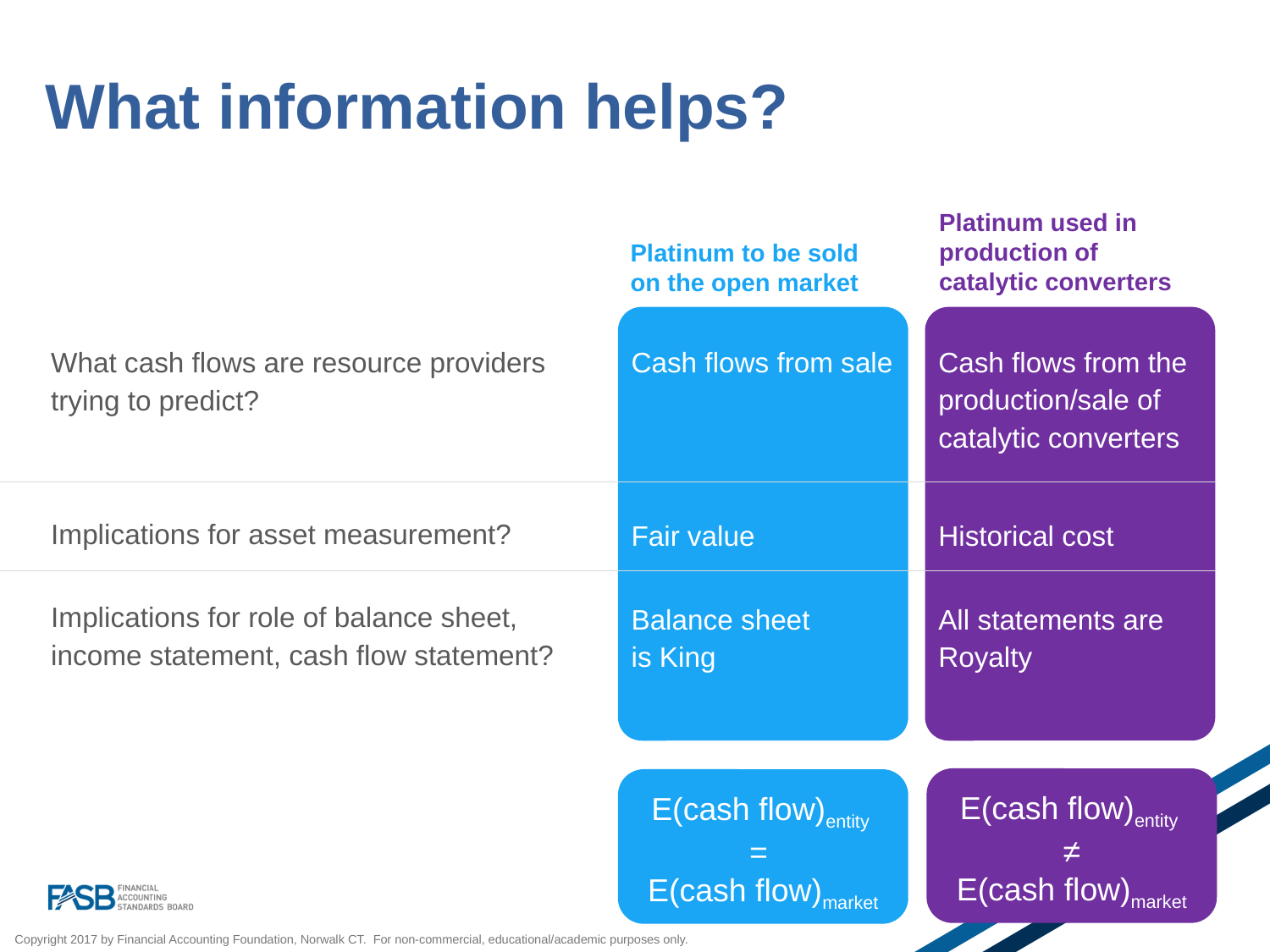

# What information helps?
Platinum used in production of
catalytic converters

Platinum to be sold
on the open market

What cash flows are resource providers
trying to predict?

Implications for asset measurement?
Implications for role of balance sheet,
income statement, cash flow statement?
Cash flows from sale
Cash flows from the production/sale of catalytic converters
Fair value
Historical cost
Balance sheet
is King
All statements are Royalty

E(cash flow)entity
≠
E(cash flow)market

E(cash flow)entity
=
E(cash flow)market
9